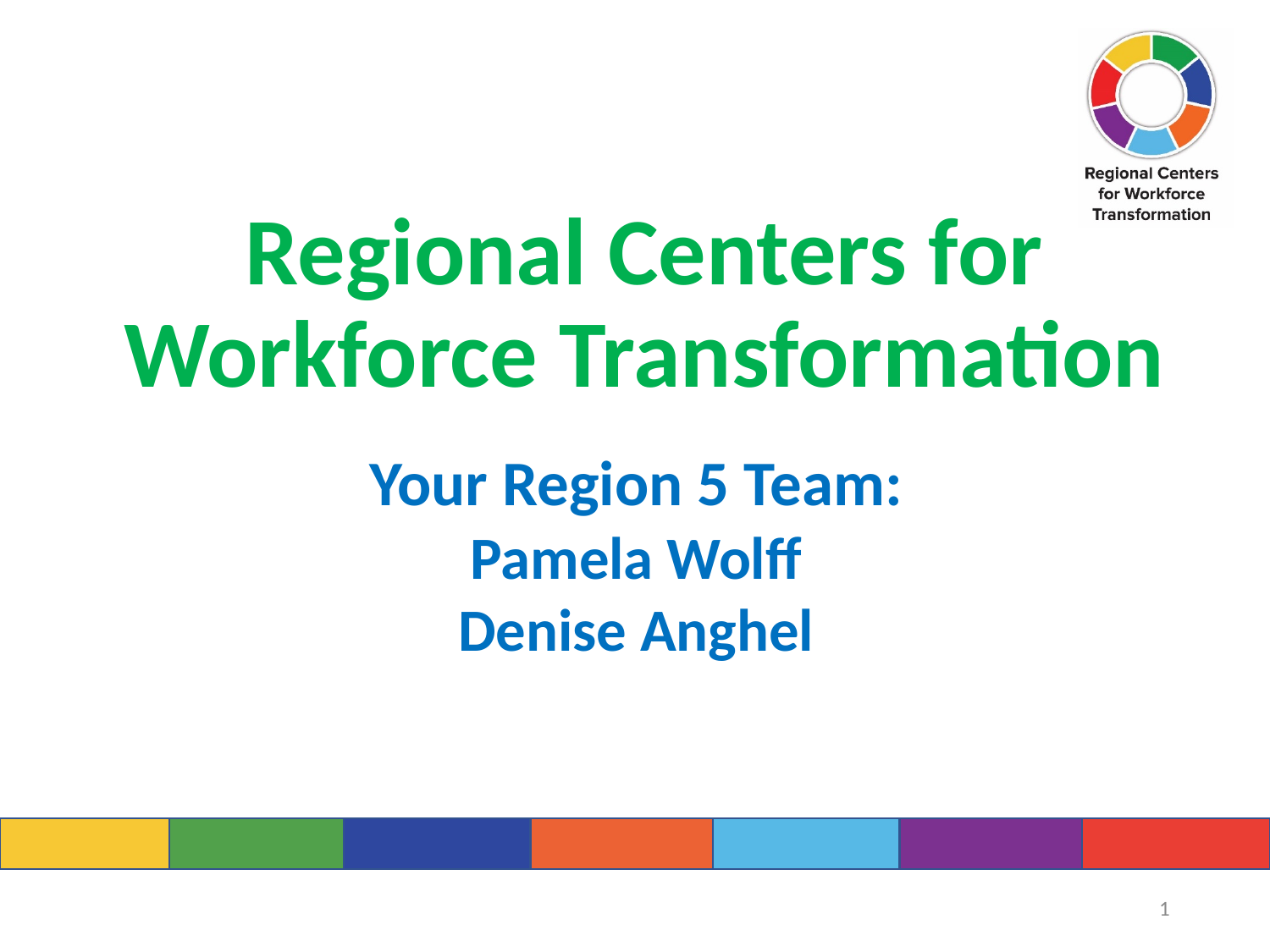

# Regional Centers for Workforce Transformation
Your Region 5 Team:
Pamela Wolff
Denise Anghel
1